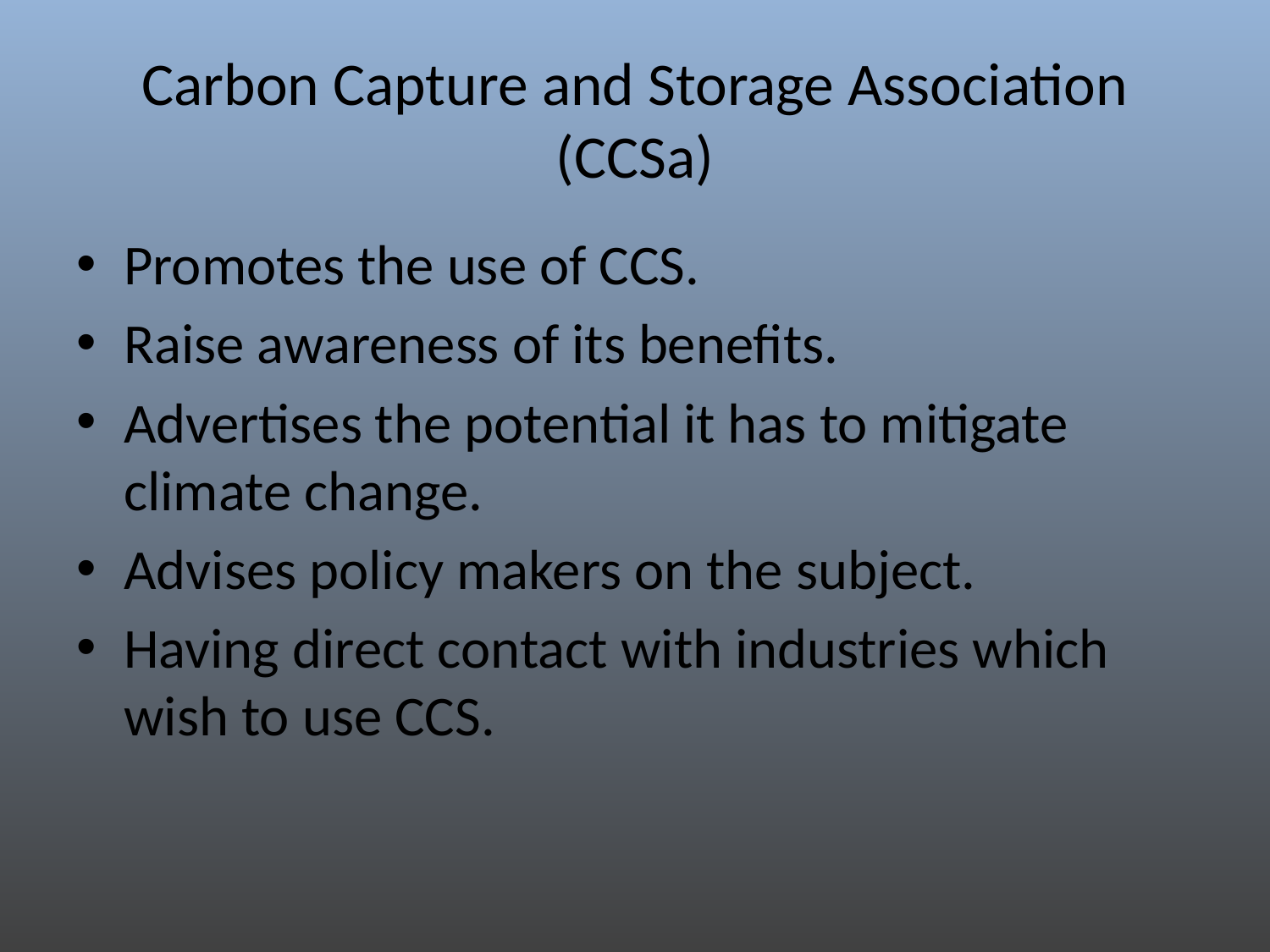

# Carbon Capture and Storage Association (CCSa)
Promotes the use of CCS.
Raise awareness of its benefits.
Advertises the potential it has to mitigate climate change.
Advises policy makers on the subject.
Having direct contact with industries which wish to use CCS.